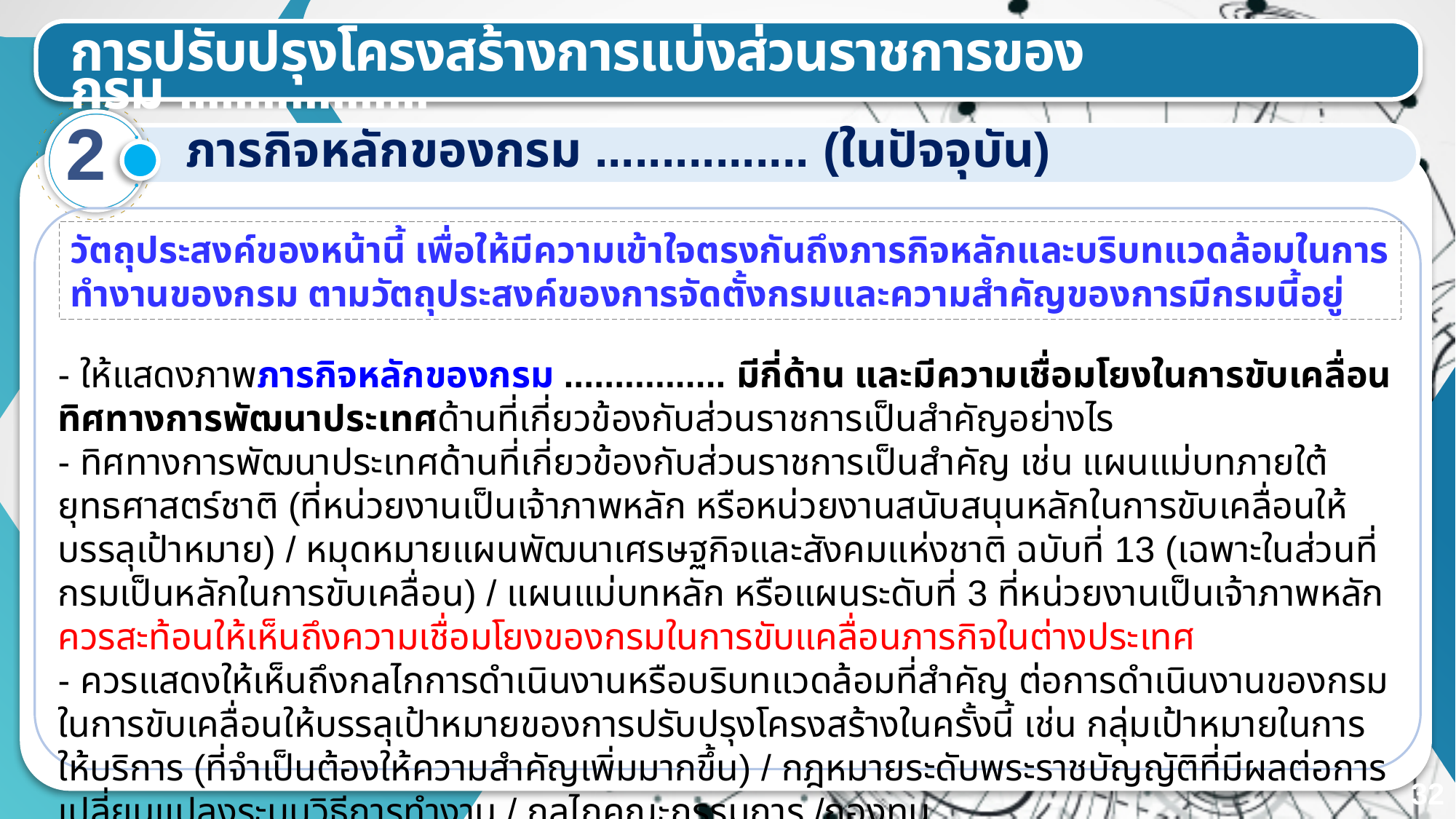

การปรับปรุงโครงสร้างการแบ่งส่วนราชการของกรม ..................
2
ภารกิจหลักของกรม ................ (ในปัจจุบัน)

วัตถุประสงค์ของหน้านี้ เพื่อให้มีความเข้าใจตรงกันถึงภารกิจหลักและบริบทแวดล้อมในการทำงานของกรม ตามวัตถุประสงค์ของการจัดตั้งกรมและความสำคัญของการมีกรมนี้อยู่
- ให้แสดงภาพภารกิจหลักของกรม ................ มีกี่ด้าน และมีความเชื่อมโยงในการขับเคลื่อนทิศทางการพัฒนาประเทศด้านที่เกี่ยวข้องกับส่วนราชการเป็นสำคัญอย่างไร
- ทิศทางการพัฒนาประเทศด้านที่เกี่ยวข้องกับส่วนราชการเป็นสำคัญ เช่น แผนแม่บทภายใต้ยุทธศาสตร์ชาติ (ที่หน่วยงานเป็นเจ้าภาพหลัก หรือหน่วยงานสนับสนุนหลักในการขับเคลื่อนให้บรรลุเป้าหมาย) / หมุดหมายแผนพัฒนาเศรษฐกิจและสังคมแห่งชาติ ฉบับที่ 13 (เฉพาะในส่วนที่กรมเป็นหลักในการขับเคลื่อน) / แผนแม่บทหลัก หรือแผนระดับที่ 3 ที่หน่วยงานเป็นเจ้าภาพหลัก  ควรสะท้อนให้เห็นถึงความเชื่อมโยงของกรมในการขับแคลื่อนภารกิจในต่างประเทศ
- ควรแสดงให้เห็นถึงกลไกการดำเนินงานหรือบริบทแวดล้อมที่สำคัญ ต่อการดำเนินงานของกรมในการขับเคลื่อนให้บรรลุเป้าหมายของการปรับปรุงโครงสร้างในครั้งนี้ เช่น กลุ่มเป้าหมายในการให้บริการ (ที่จำเป็นต้องให้ความสำคัญเพิ่มมากขึ้น) / กฎหมายระดับพระราชบัญญัติที่มีผลต่อการเปลี่ยนแปลงระบบวิธีการทำงาน / กลไกคณะกรรมการ /กองทุน
32